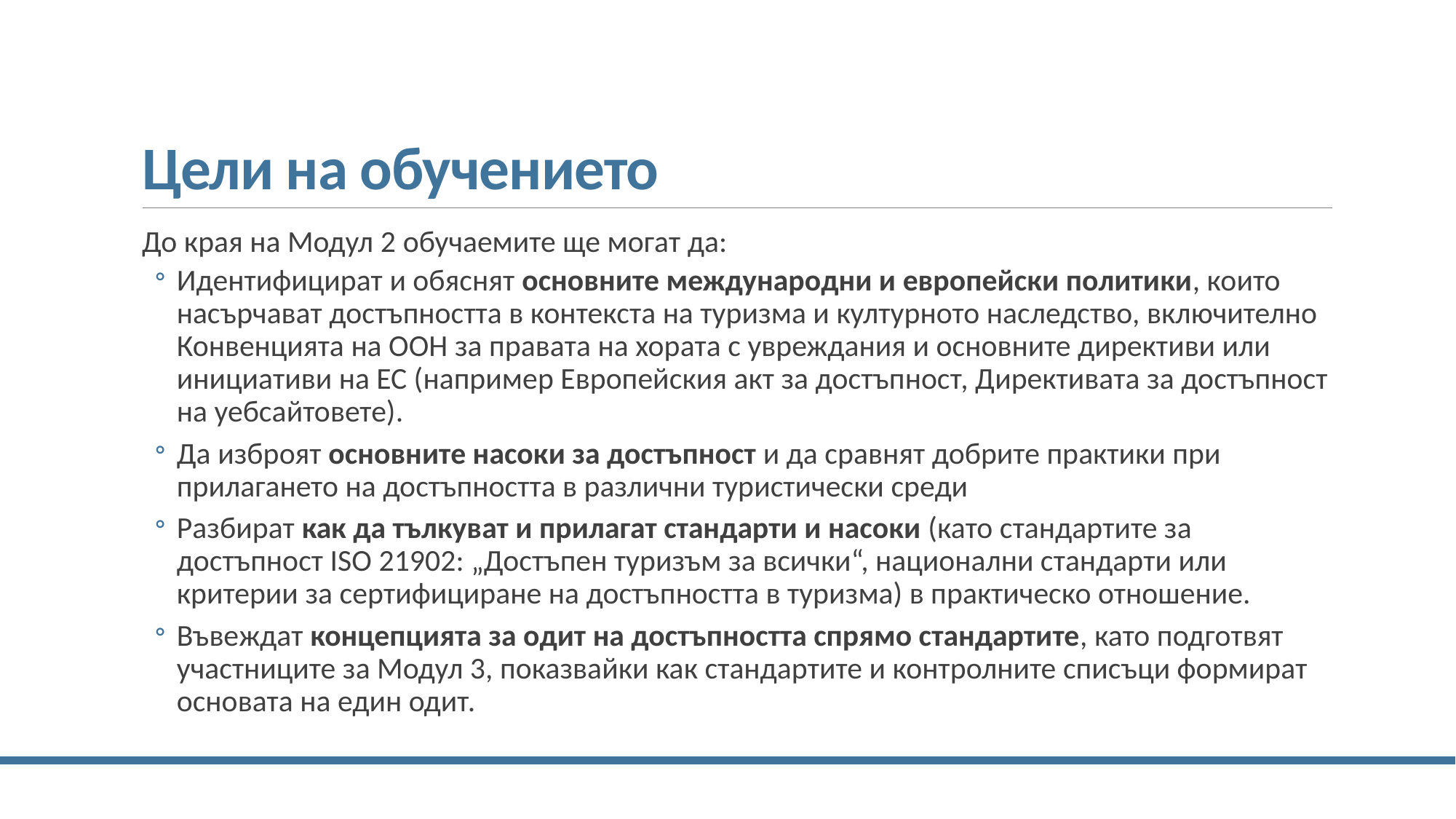

# Цели на обучението
До края на Модул 2 обучаемите ще могат да:
Идентифицират и обяснят основните международни и европейски политики, които насърчават достъпността в контекста на туризма и културното наследство, включително Конвенцията на ООН за правата на хората с увреждания и основните директиви или инициативи на ЕС (например Европейския акт за достъпност, Директивата за достъпност на уебсайтовете).
Да изброят основните насоки за достъпност и да сравнят добрите практики при прилагането на достъпността в различни туристически среди
Разбират как да тълкуват и прилагат стандарти и насоки (като стандартите за достъпност ISO 21902: „Достъпен туризъм за всички“, национални стандарти или критерии за сертифициране на достъпността в туризма) в практическо отношение.
Въвеждат концепцията за одит на достъпността спрямо стандартите, като подготвят участниците за Модул 3, показвайки как стандартите и контролните списъци формират основата на един одит.